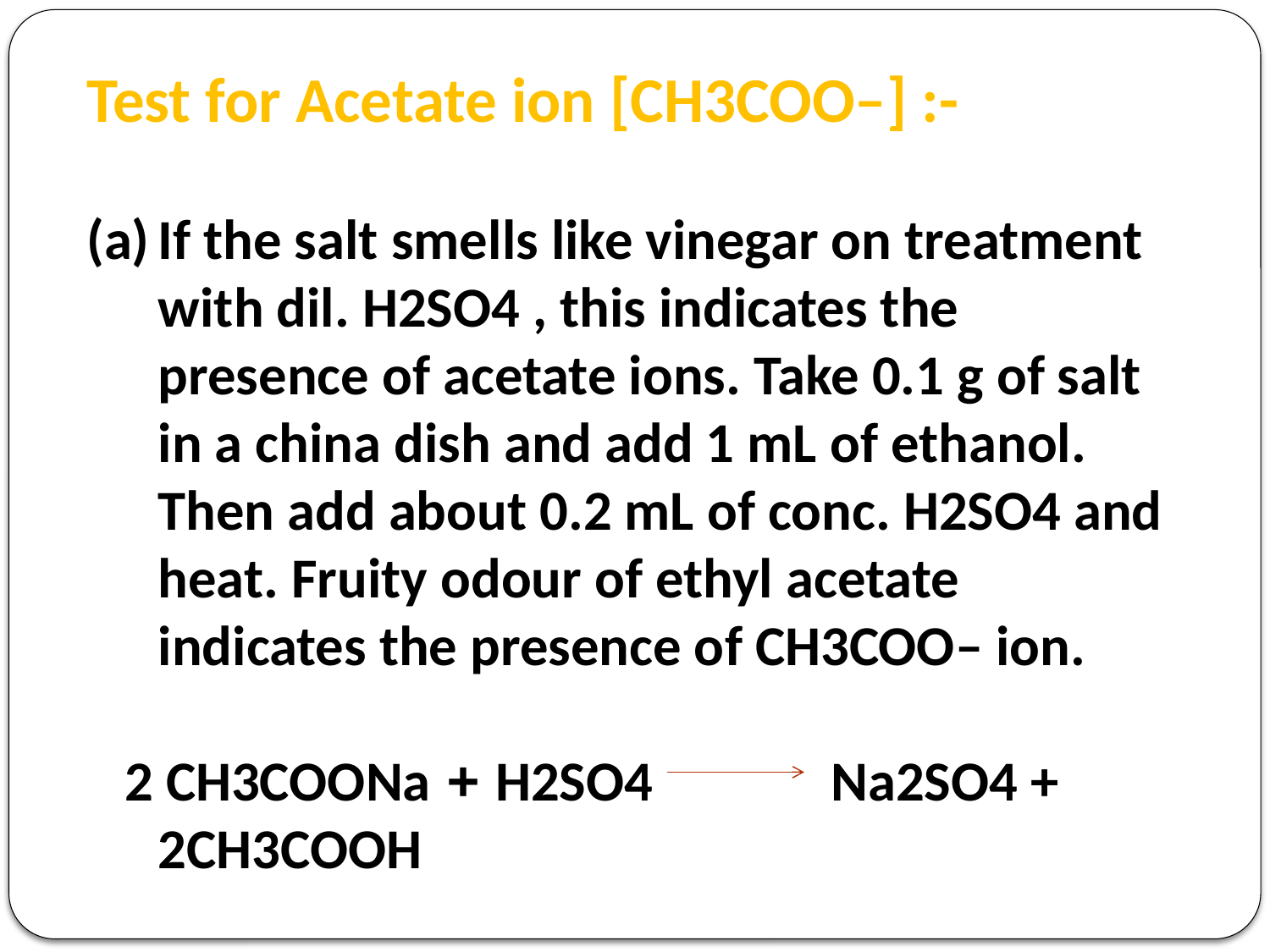

Test for Acetate ion [CH3COO–] :-

If the salt smells like vinegar on treatment with dil. H2SO4 , this indicates the presence of acetate ions. Take 0.1 g of salt in a china dish and add 1 mL of ethanol. Then add about 0.2 mL of conc. H2SO4 and heat. Fruity odour of ethyl acetate indicates the presence of CH3COO– ion.

   2 CH3COONa + H2SO4              Na2SO4 +    2CH3COOH